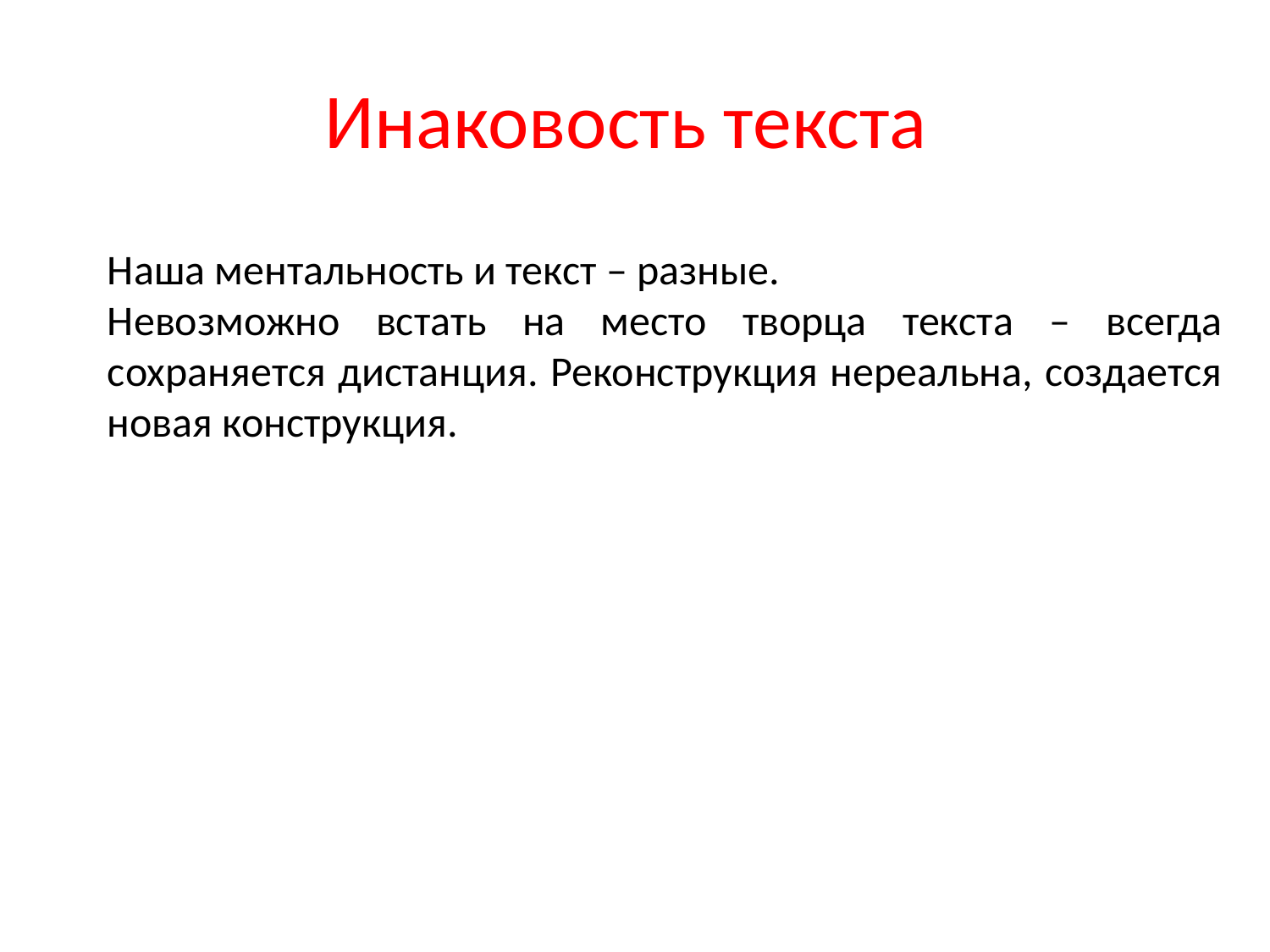

# Инаковость текста
Наша ментальность и текст – разные.
Невозможно встать на место творца текста – всегда сохраняется дистанция. Реконструкция нереальна, создается новая конструкция.